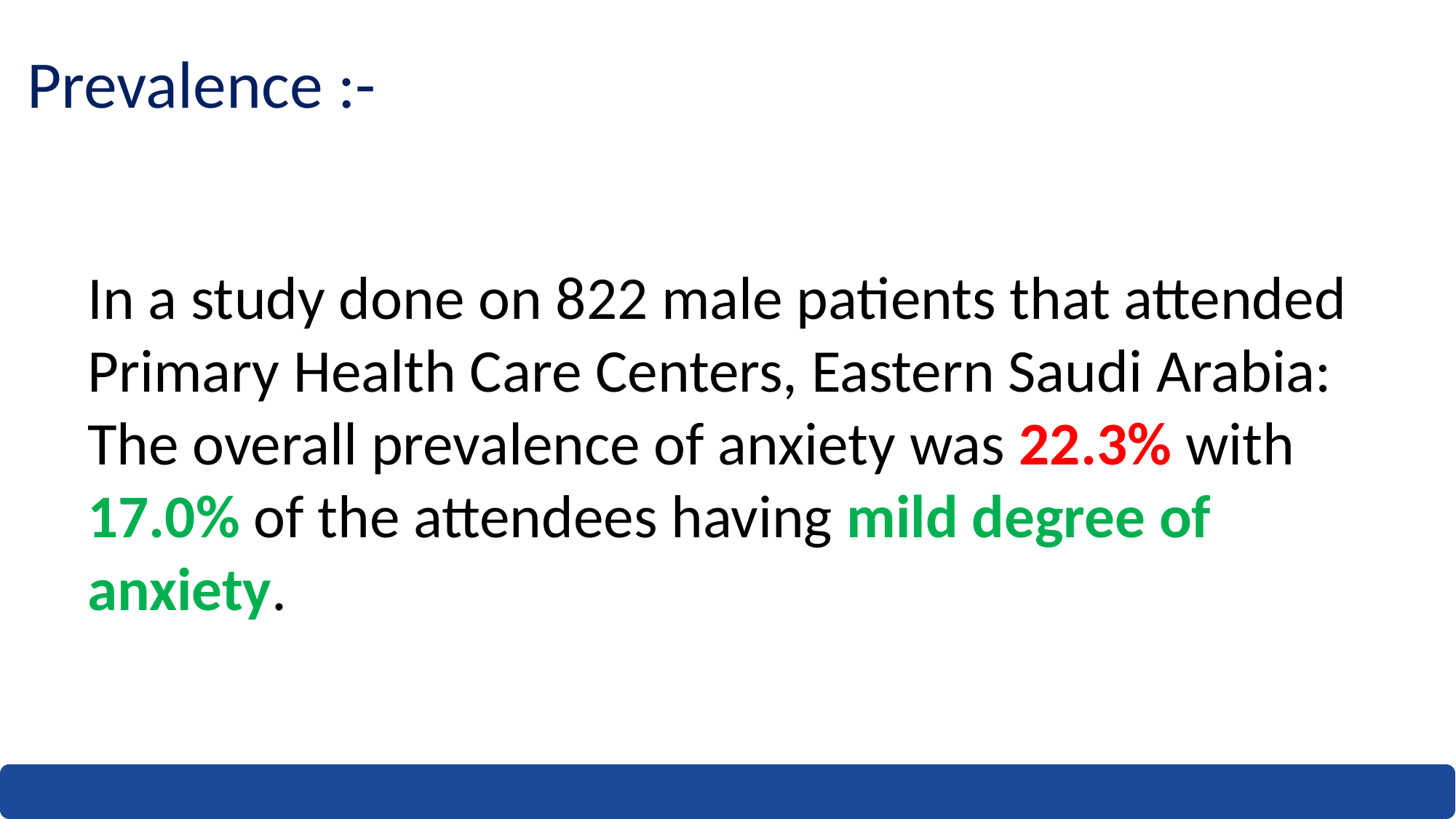

Prevalence :-

In a study done on 822 male patients that attended Primary Health Care Centers, Eastern Saudi Arabia: The overall prevalence of anxiety was 22.3% with 17.0% of the attendees having mild degree of anxiety.